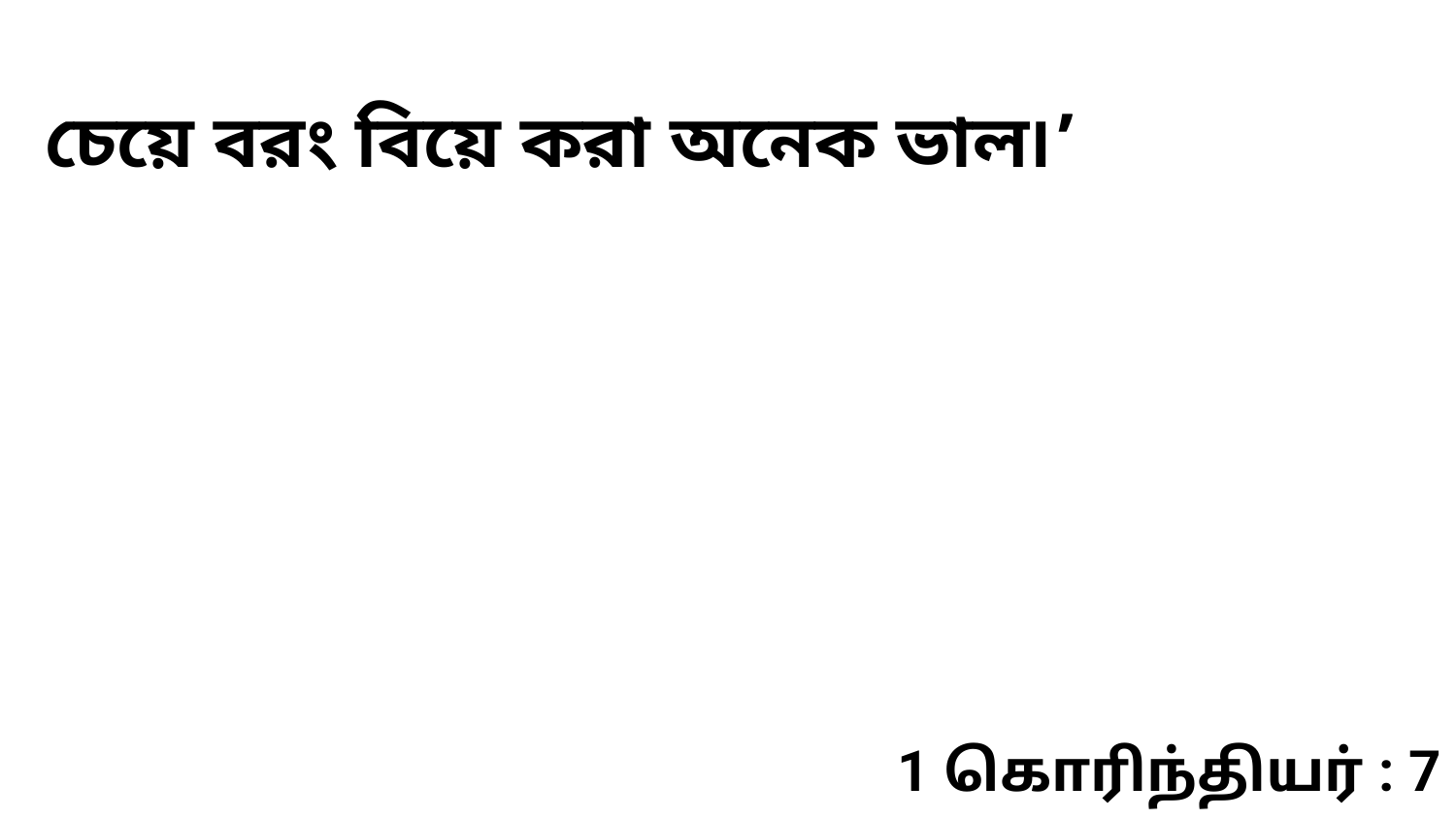

চেয়ে বরং বিয়ে করা অনেক ভাল৷’
1 கொரிந்தியர் : 7